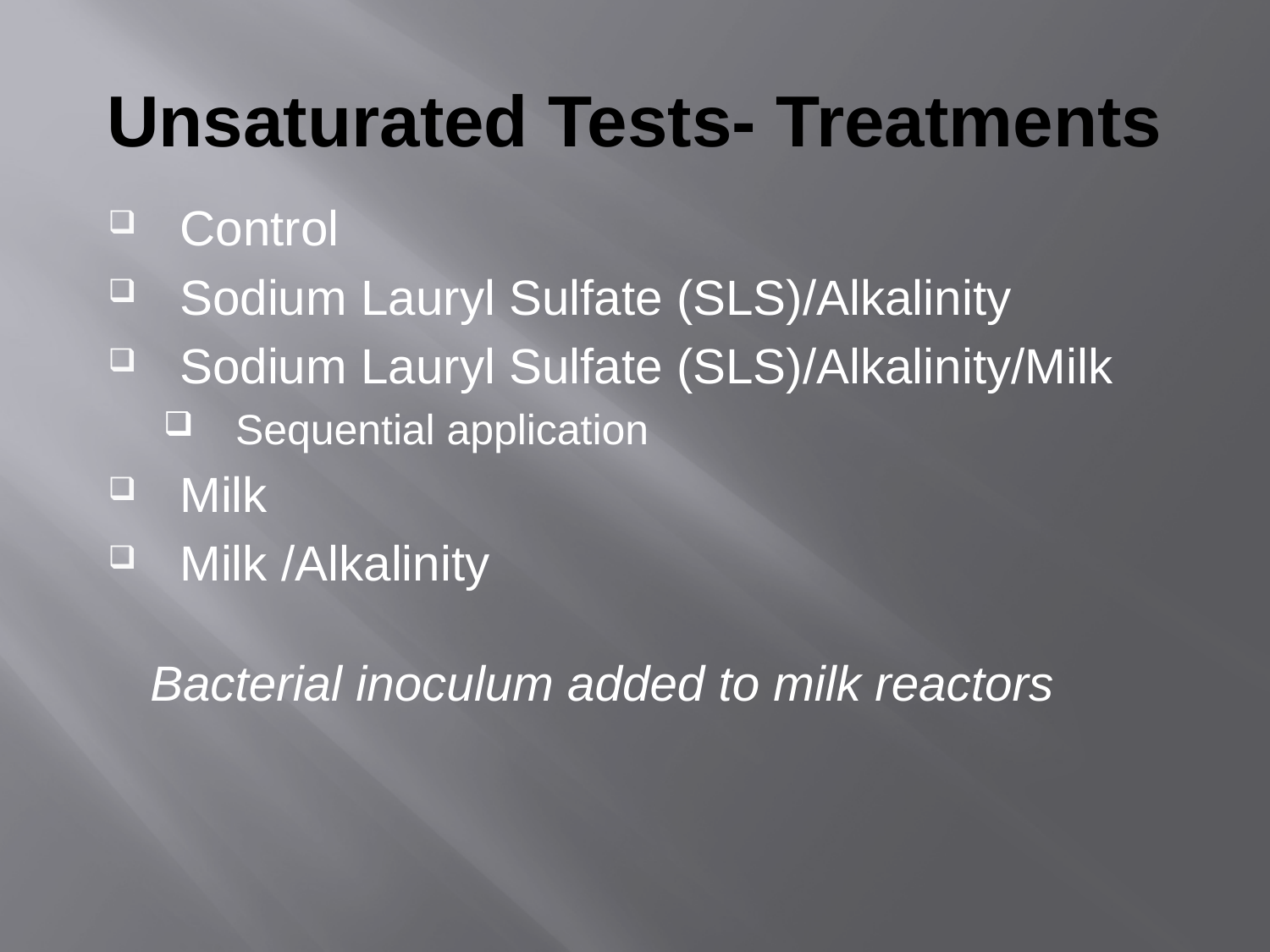

# Unsaturated Tests- Treatments
Control
Sodium Lauryl Sulfate (SLS)/Alkalinity
Sodium Lauryl Sulfate (SLS)/Alkalinity/Milk
Sequential application
Milk
Milk /Alkalinity

Bacterial inoculum added to milk reactors